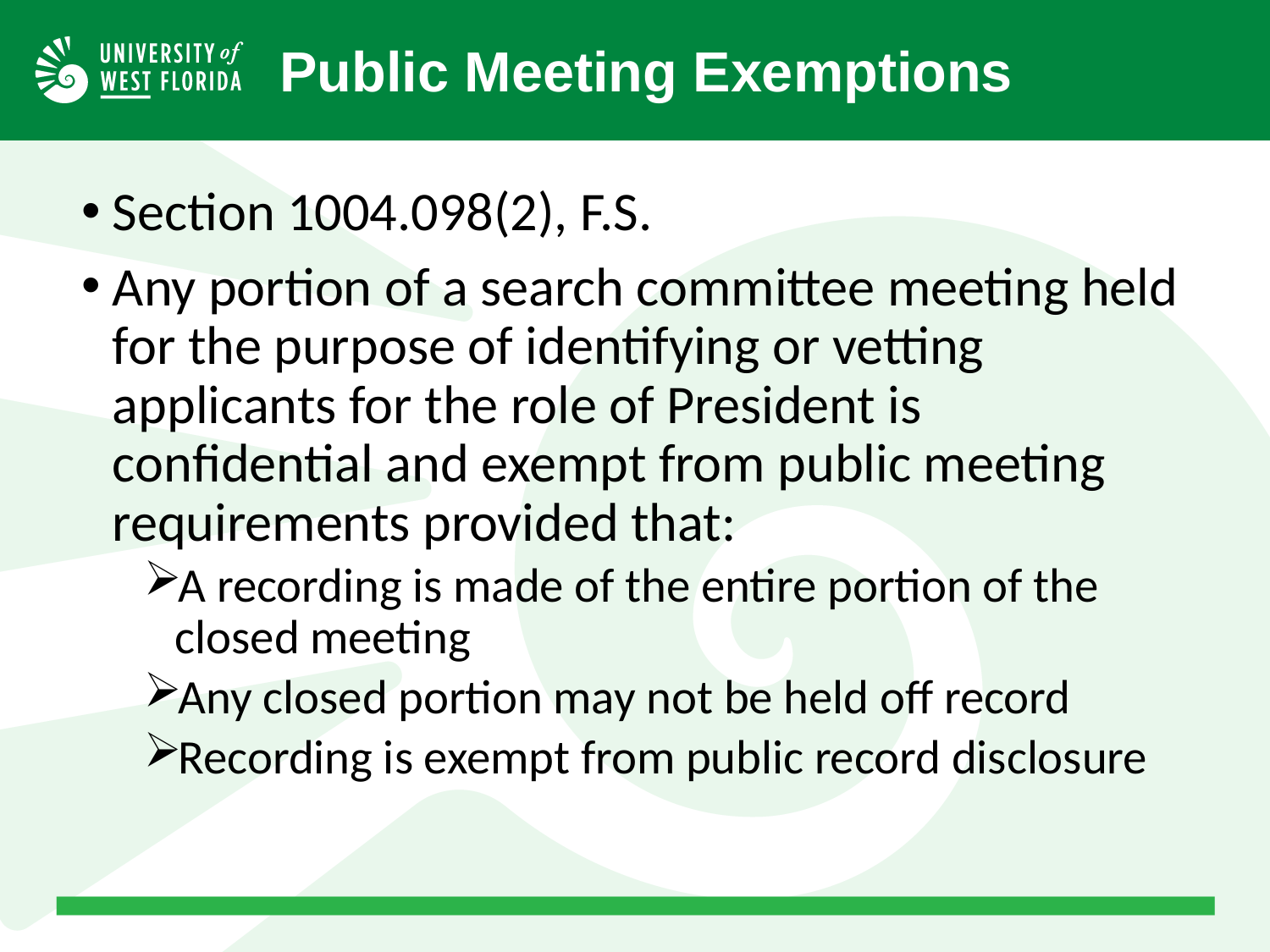

Public Meeting Exemptions
Section 1004.098(2), F.S.
Any portion of a search committee meeting held for the purpose of identifying or vetting applicants for the role of President is confidential and exempt from public meeting requirements provided that:
A recording is made of the entire portion of the closed meeting
Any closed portion may not be held off record
Recording is exempt from public record disclosure